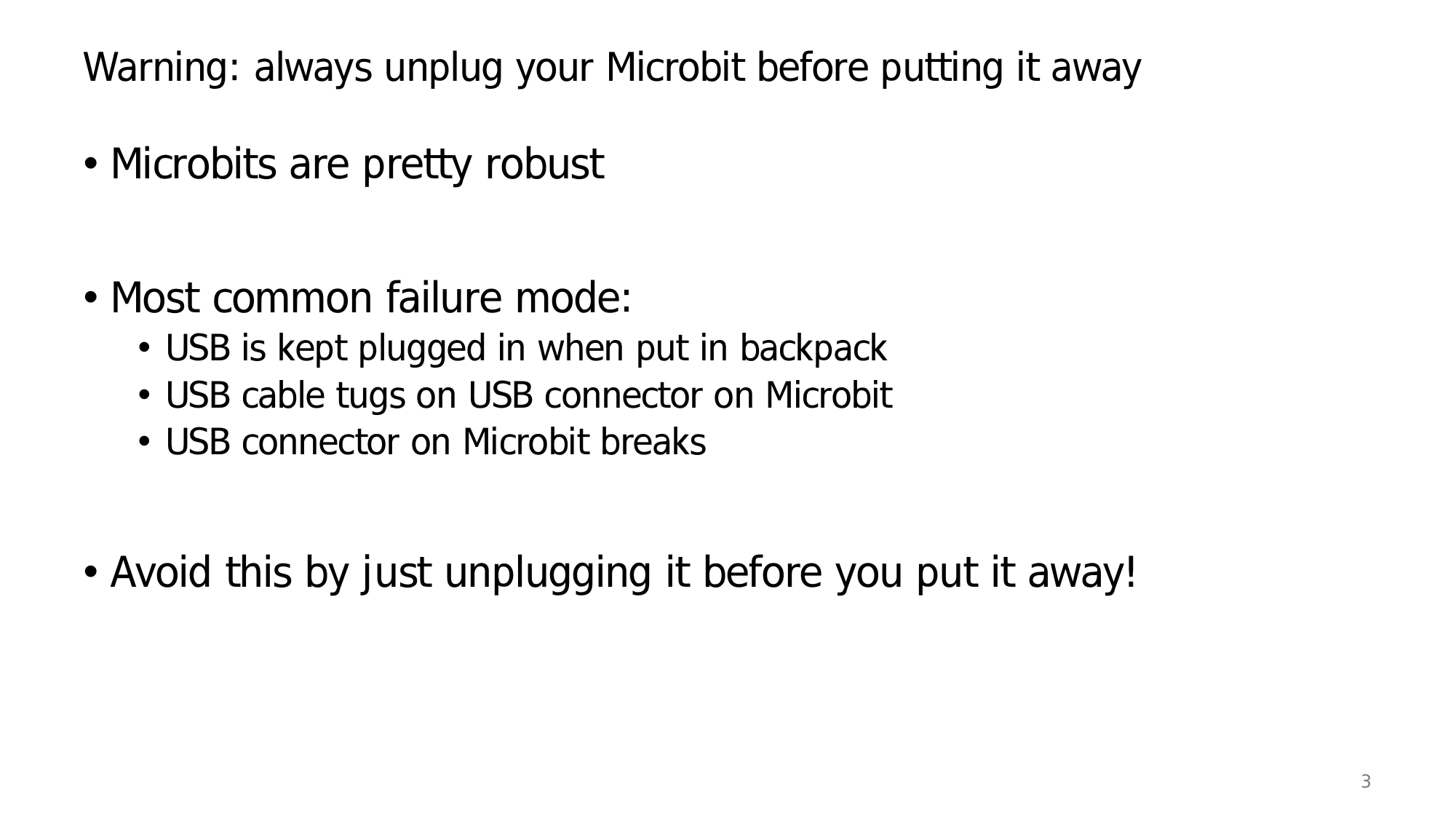

# Warning: always unplug your Microbit before putting it away
Microbits are pretty robust

Most common failure mode:
USB is kept plugged in when put in backpack
USB cable tugs on USB connector on Microbit
USB connector on Microbit breaks

Avoid this by just unplugging it before you put it away!
3